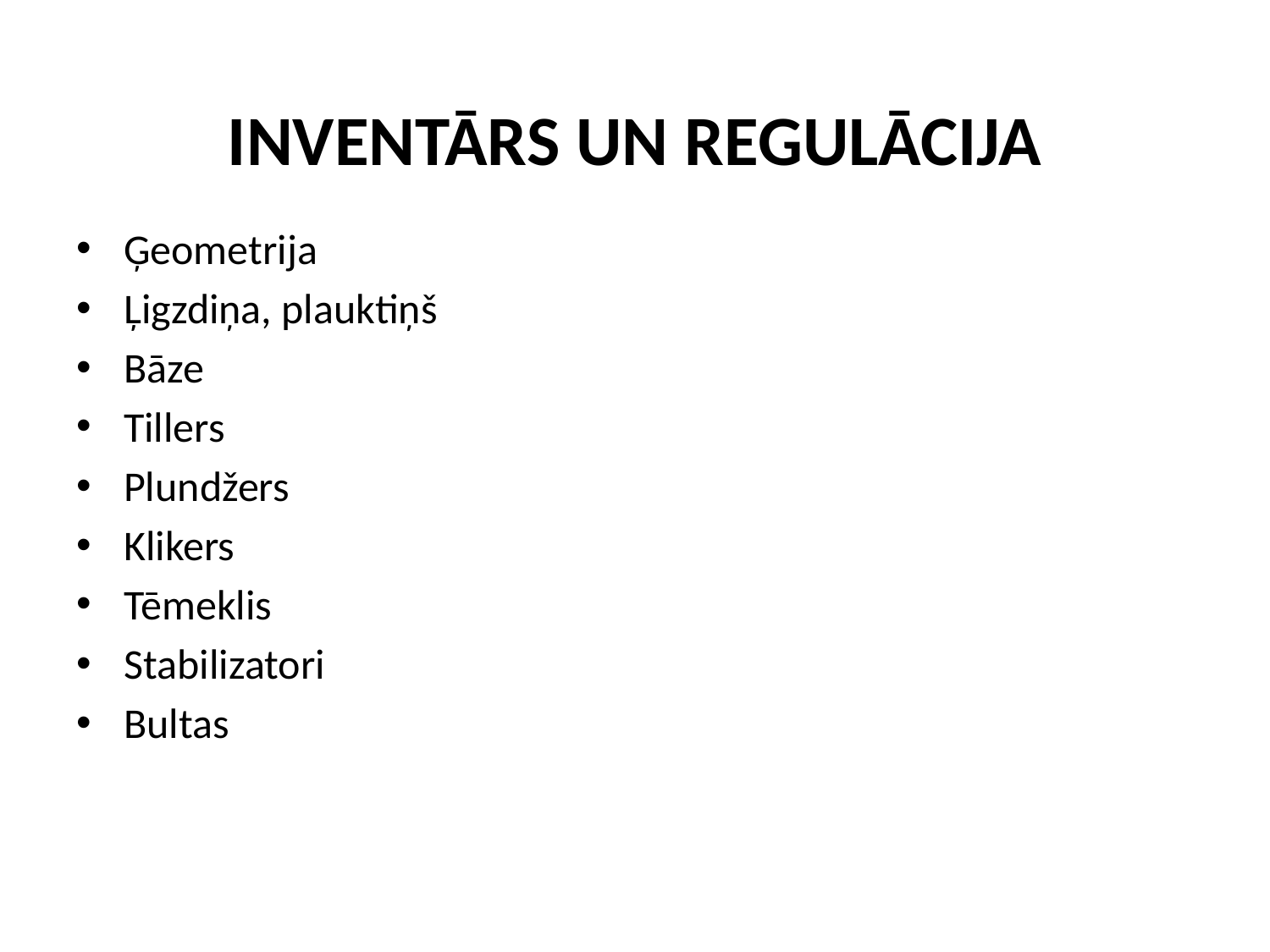

# INVENTĀRS UN REGULĀCIJA
Ģeometrija
Ļigzdiņa, plauktiņš
Bāze
Tillers
Plundžers
Klikers
Tēmeklis
Stabilizatori
Bultas